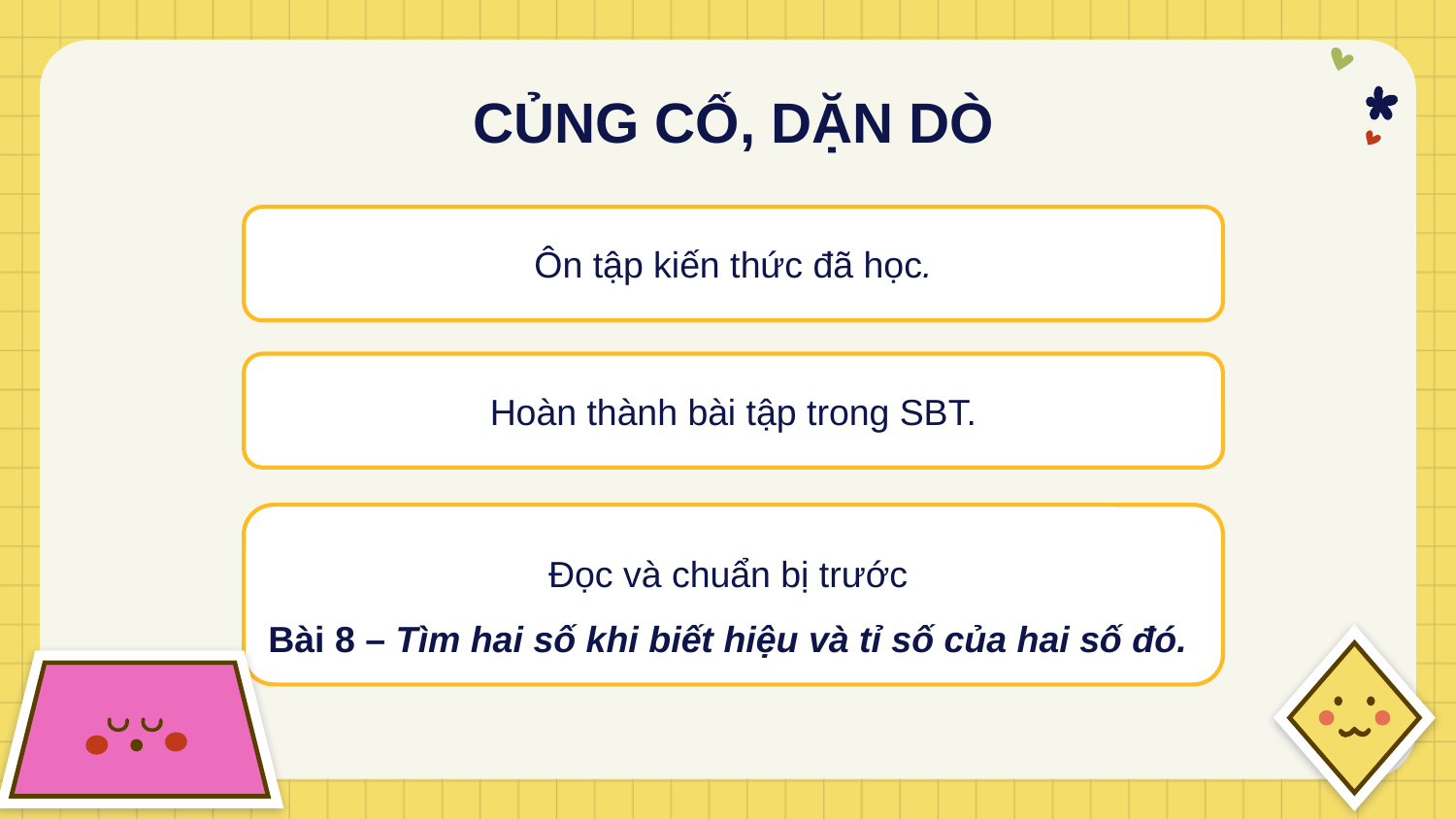

# CỦNG CỐ, DẶN DÒ
Ôn tập kiến thức đã học.
Hoàn thành bài tập trong SBT.
Đọc và chuẩn bị trước
Bài 8 – Tìm hai số khi biết hiệu và tỉ số của hai số đó.